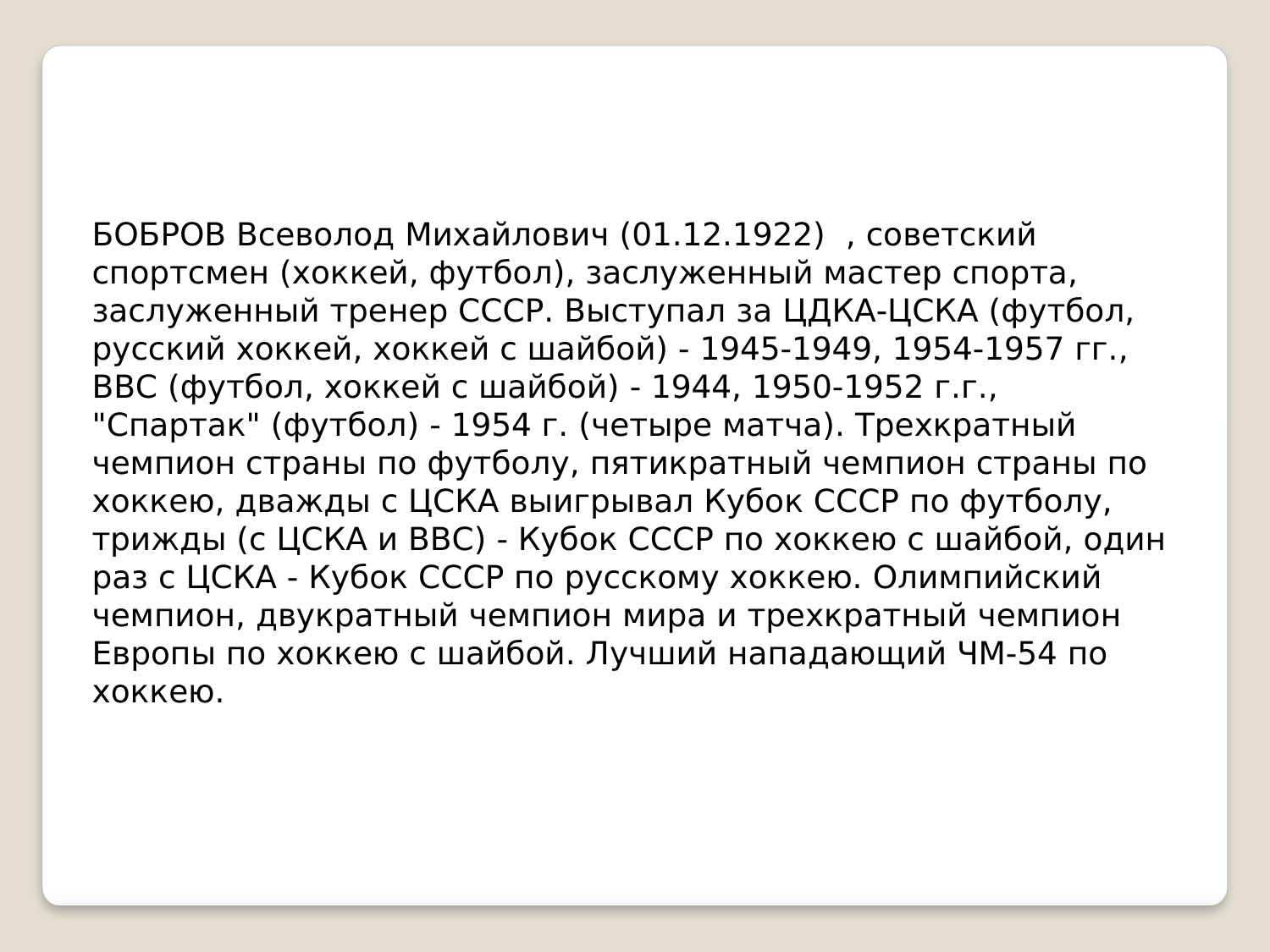

БОБРОВ Всеволод Михайлович (01.12.1922)  , советский спортсмен (хоккей, футбол), заслуженный мастер спорта, заслуженный тренер СССР. Выступал за ЦДКА-ЦСКА (футбол, русский хоккей, хоккей с шайбой) - 1945-1949, 1954-1957 гг., ВВС (футбол, хоккей с шайбой) - 1944, 1950-1952 г.г., "Спартак" (футбол) - 1954 г. (четыре матча). Трехкратный чемпион страны по футболу, пятикратный чемпион страны по хоккею, дважды с ЦСКА выигрывал Кубок СССР по футболу, трижды (с ЦСКА и ВВС) - Кубок СССР по хоккею с шайбой, один раз с ЦСКА - Кубок СССР по русскому хоккею. Олимпийский чемпион, двукратный чемпион мира и трехкратный чемпион Европы по хоккею с шайбой. Лучший нападающий ЧМ-54 по хоккею.